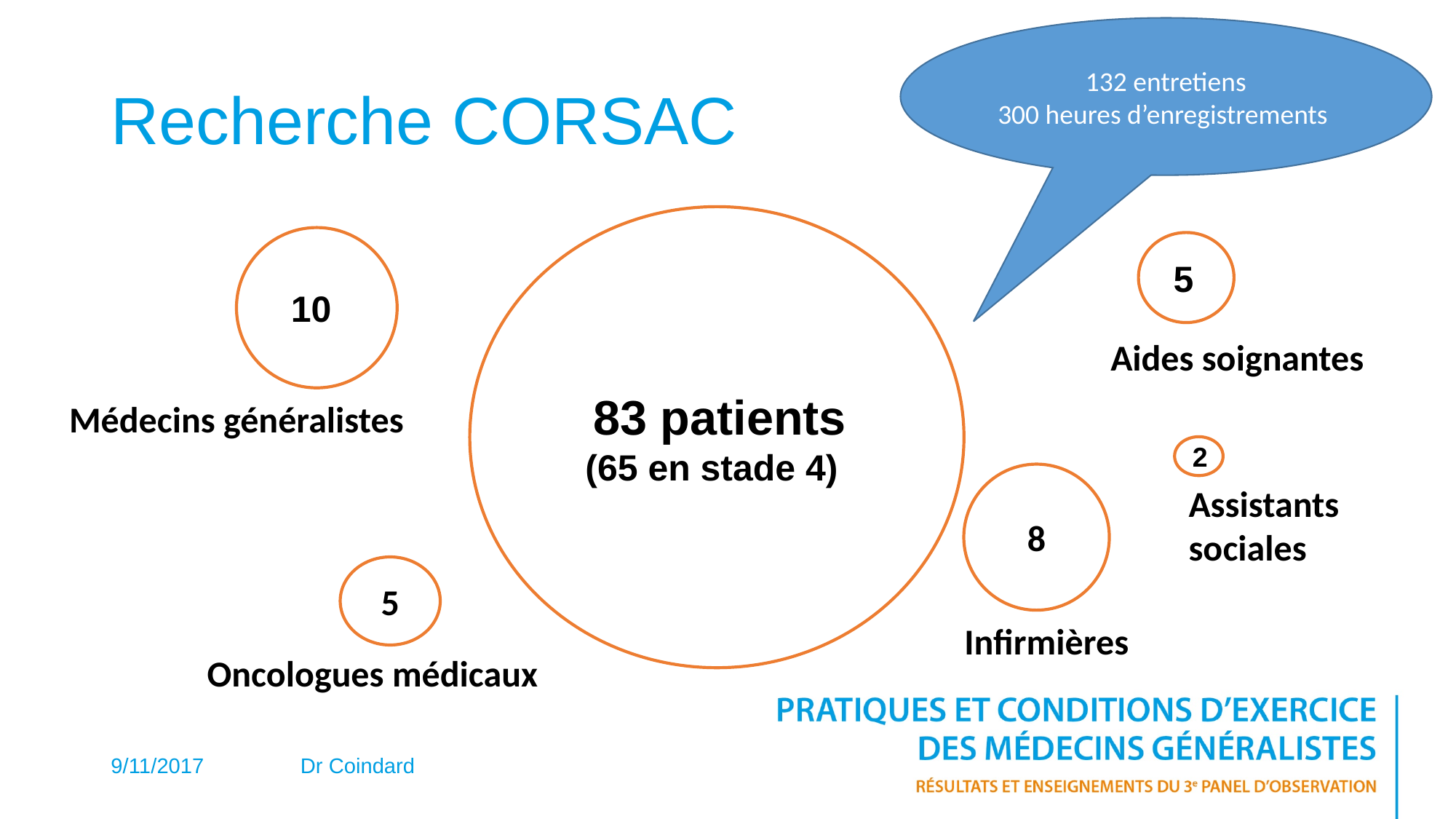

132 entretiens
300 heures d’enregistrements
# Recherche CORSAC
   83 patients
(65 en stade 4)
  10
 5
Aides soignantes
Médecins généralistes
2
8
Assistants sociales
5
Infirmières
Oncologues médicaux
9/11/2017
Dr Coindard